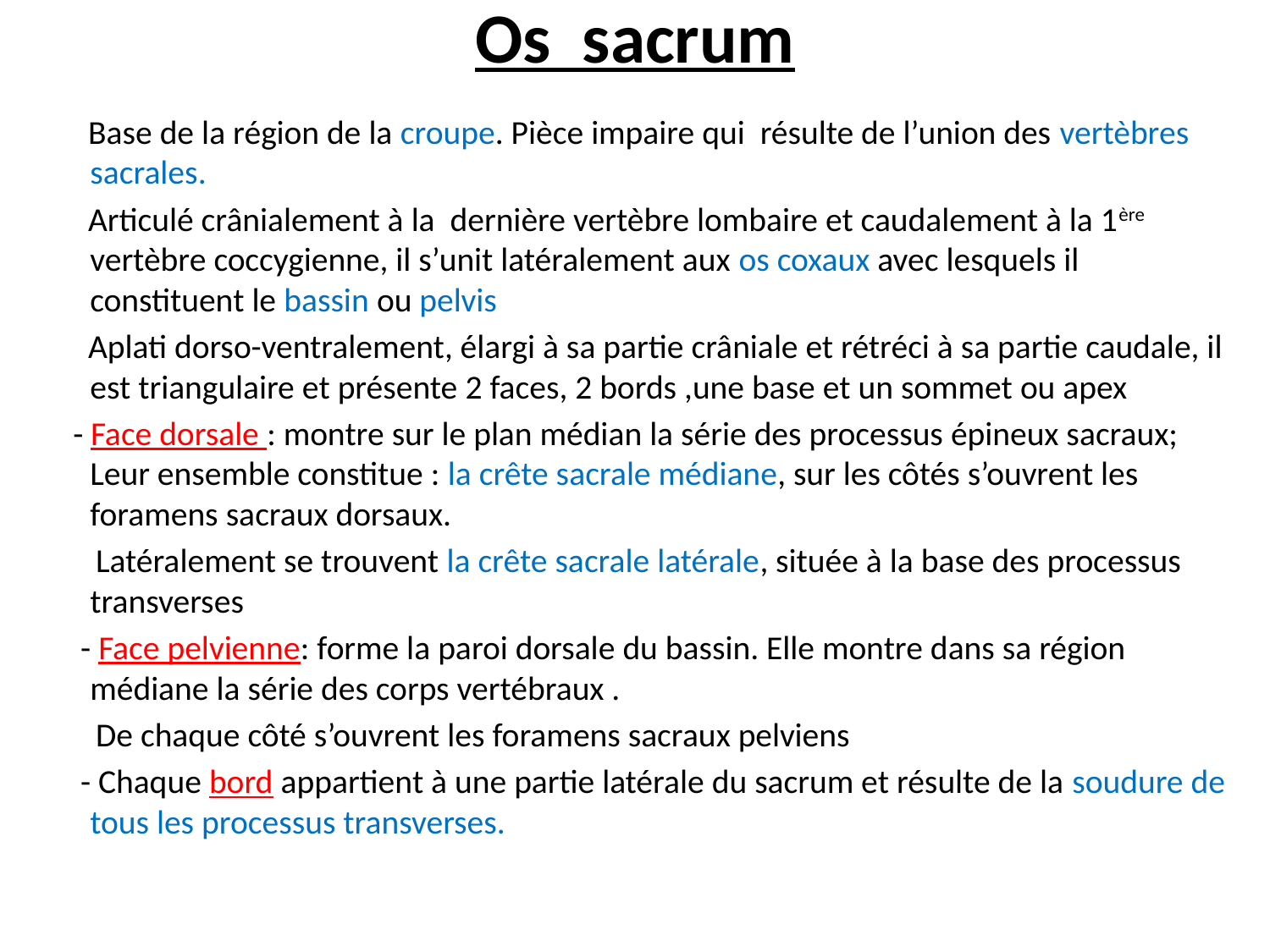

# Os  sacrum

      Base de la région de la croupe. Pièce impaire qui  résulte de l’union des vertèbres sacrales.
      Articulé crânialement à la  dernière vertèbre lombaire et caudalement à la 1ère vertèbre coccygienne, il s’unit latéralement aux os coxaux avec lesquels il constituent le bassin ou pelvis
      Aplati dorso-ventralement, élargi à sa partie crâniale et rétréci à sa partie caudale, il est triangulaire et présente 2 faces, 2 bords ,une base et un sommet ou apex
    - Face dorsale : montre sur le plan médian la série des processus épineux sacraux; Leur ensemble constitue : la crête sacrale médiane, sur les côtés s’ouvrent les foramens sacraux dorsaux.
       Latéralement se trouvent la crête sacrale latérale, située à la base des processus transverses
     - Face pelvienne: forme la paroi dorsale du bassin. Elle montre dans sa région médiane la série des corps vertébraux .
       De chaque côté s’ouvrent les foramens sacraux pelviens
     - Chaque bord appartient à une partie latérale du sacrum et résulte de la soudure de tous les processus transverses.